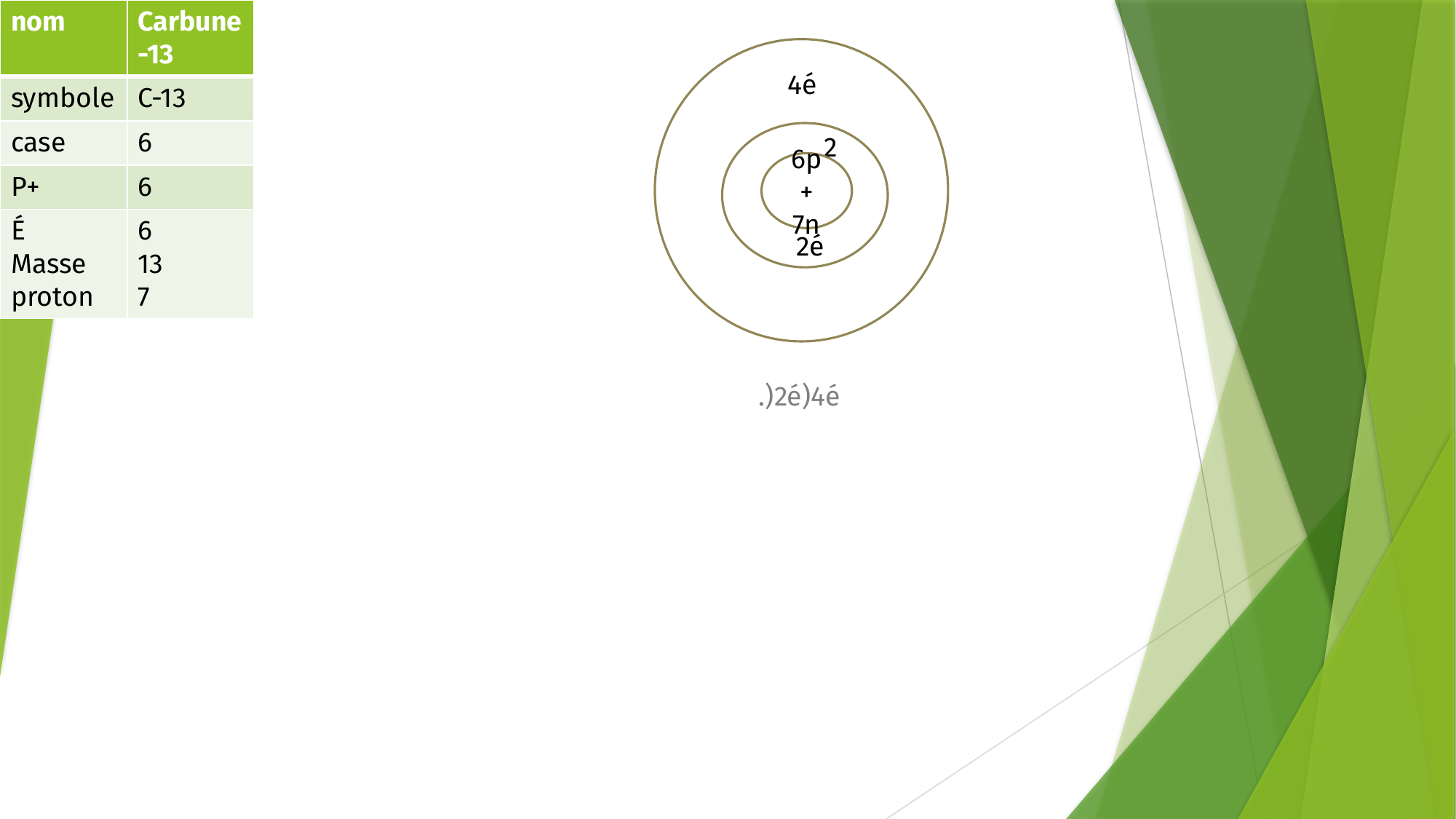

| nom | Carbune-13 |
| --- | --- |
| symbole | C-13 |
| case | 6 |
| P+ | 6 |
| É Masse proton | 6 13 7 |

4é
         2     2
6p+
7n
2é
#
.)2é)4é